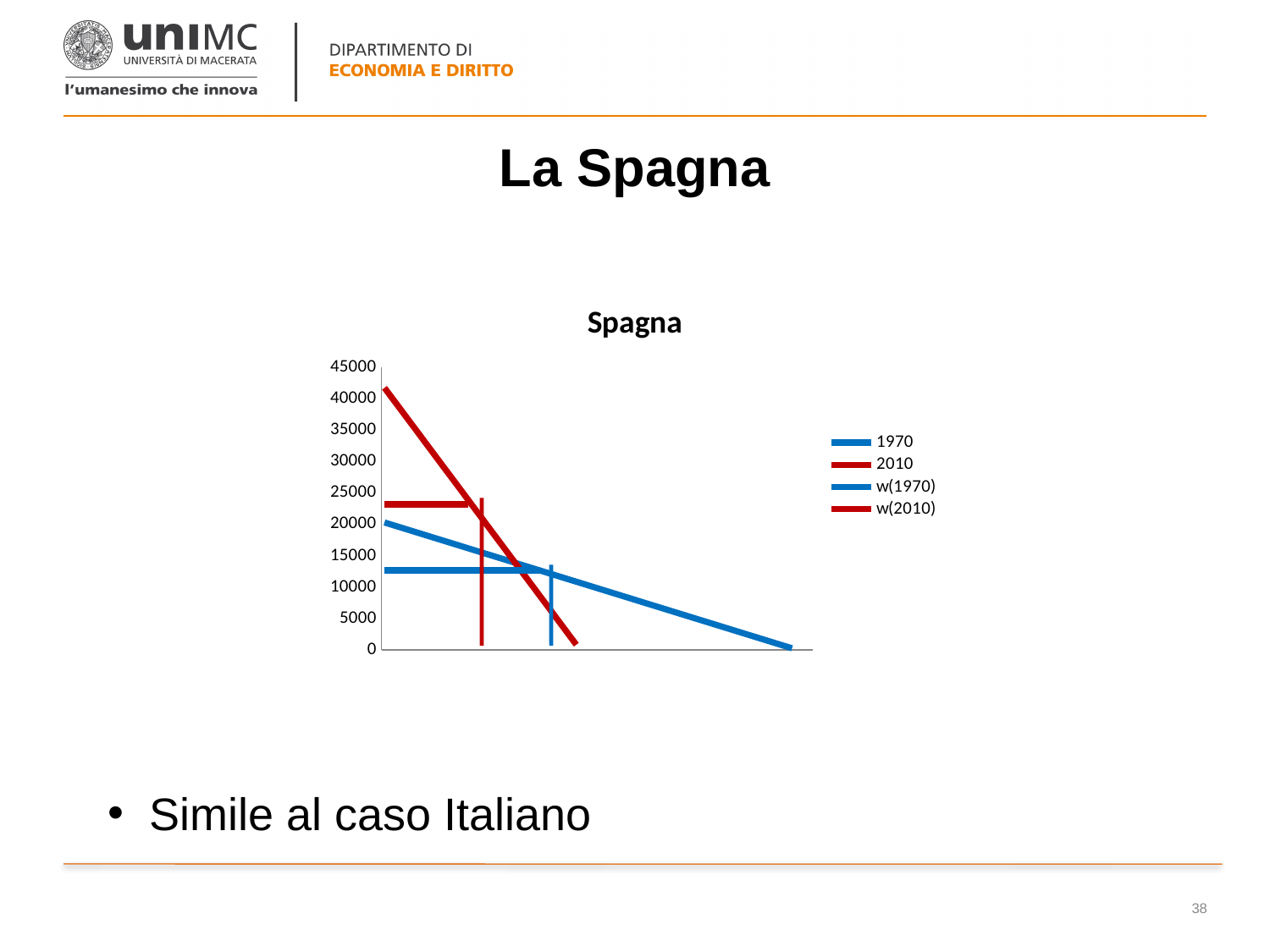

# La Spagna

[unsupported chart]

Simile al caso Italiano
38